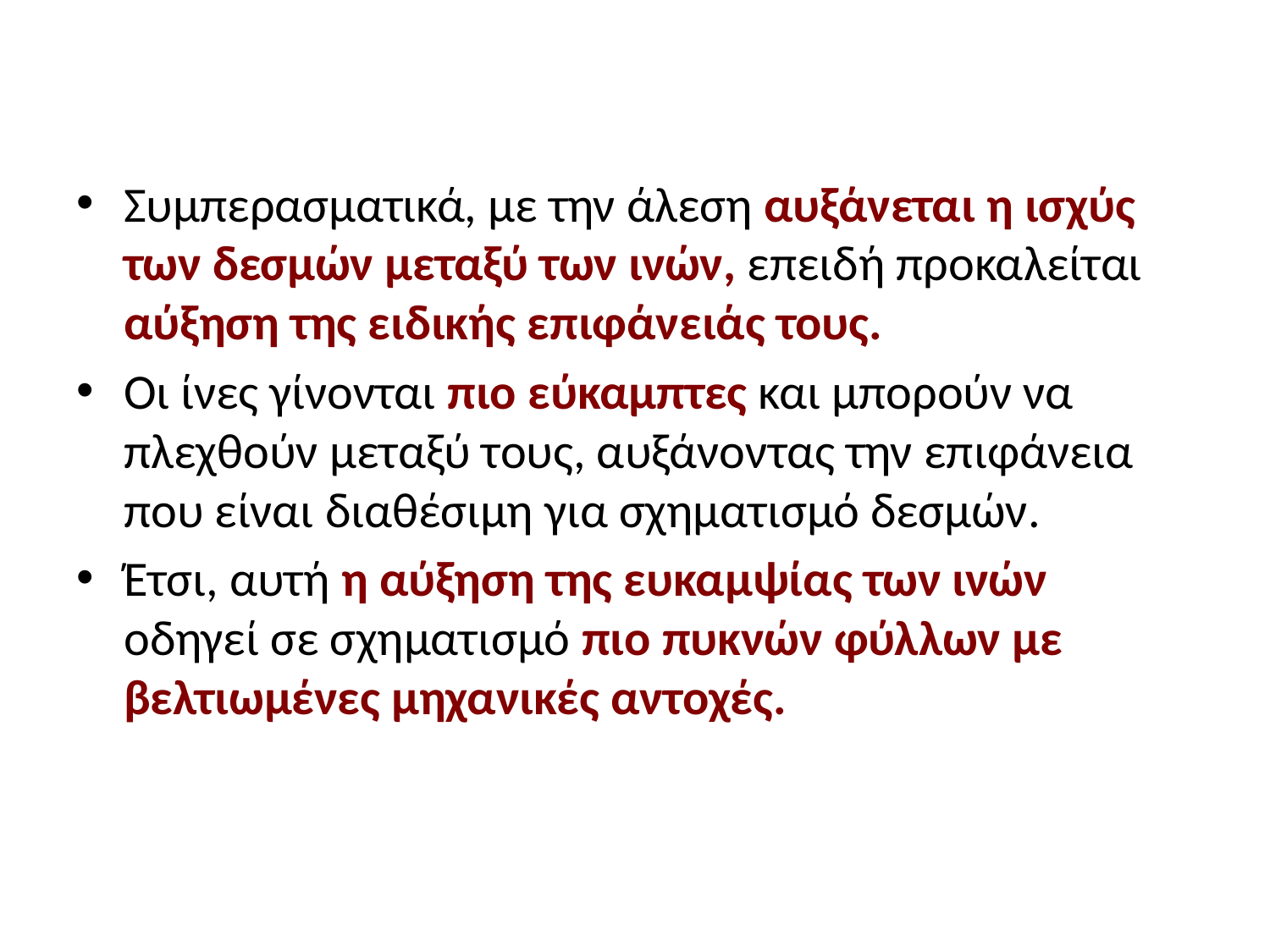

#
Συμπερασματικά, με την άλεση αυξάνεται η ισχύς των δεσμών μεταξύ των ινών, επειδή προκαλείται αύξηση της ειδικής επιφάνειάς τους.
Οι ίνες γίνονται πιο εύκαμπτες και μπορούν να πλεχθούν μεταξύ τους, αυξάνοντας την επιφάνεια που είναι διαθέσιμη για σχηματισμό δεσμών.
Έτσι, αυτή η αύξηση της ευκαμψίας των ινών οδηγεί σε σχηματισμό πιο πυκνών φύλλων με βελτιωμένες μηχανικές αντοχές.